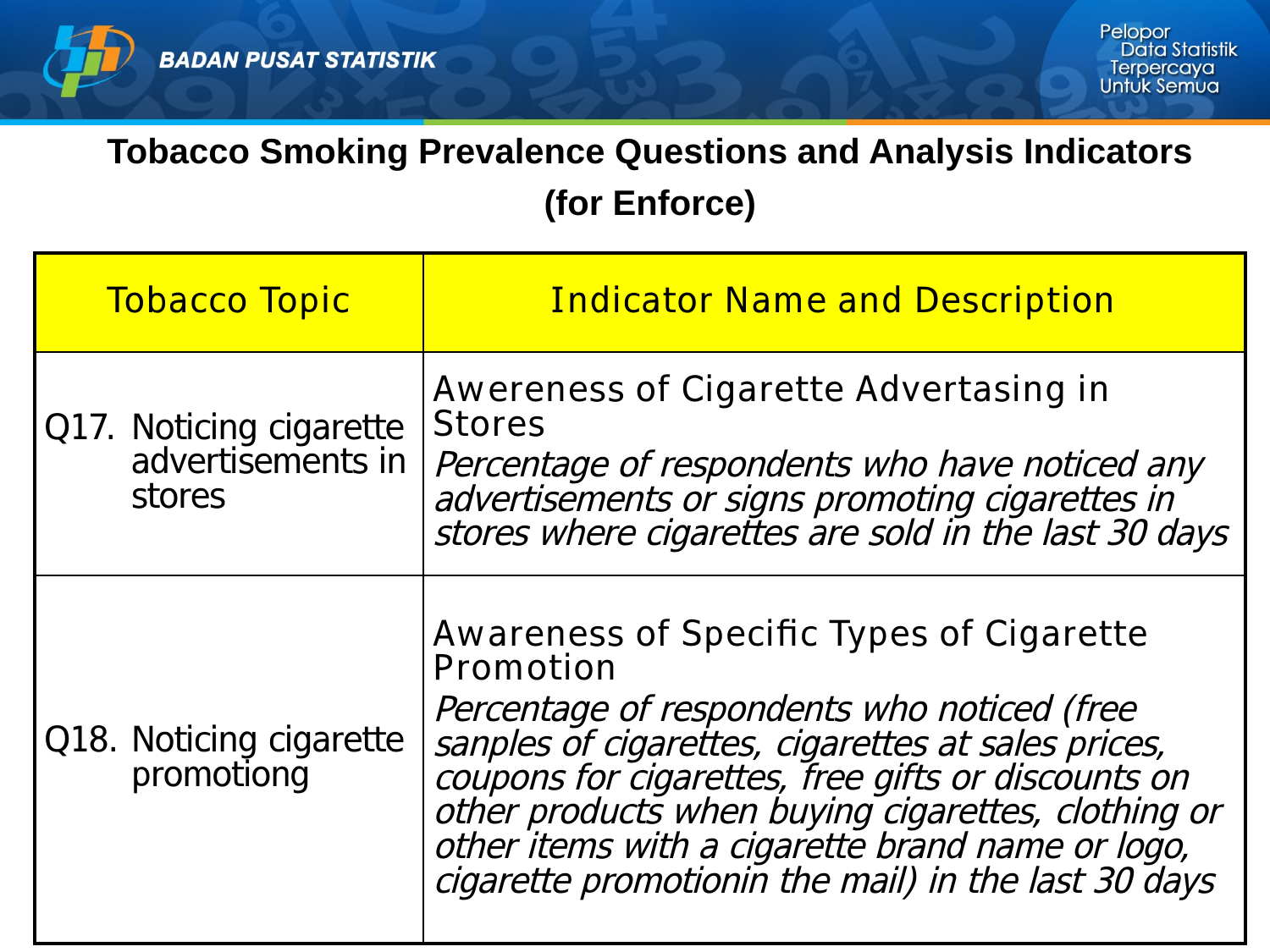

Tobacco Smoking Prevalence Questions and Analysis Indicators
(for Enforce)
| Tobacco Topic | Indicator Name and Description |
| --- | --- |
| Q17. Noticing cigarette advertisements in stores | Awereness of Cigarette Advertasing in Stores Percentage of respondents who have noticed any advertisements or signs promoting cigarettes in stores where cigarettes are sold in the last 30 days |
| Q18. Noticing cigarette promotiong | Awareness of Specific Types of Cigarette Promotion Percentage of respondents who noticed (free sanples of cigarettes, cigarettes at sales prices, coupons for cigarettes, free gifts or discounts on other products when buying cigarettes, clothing or other items with a cigarette brand name or logo, cigarette promotionin the mail) in the last 30 days |